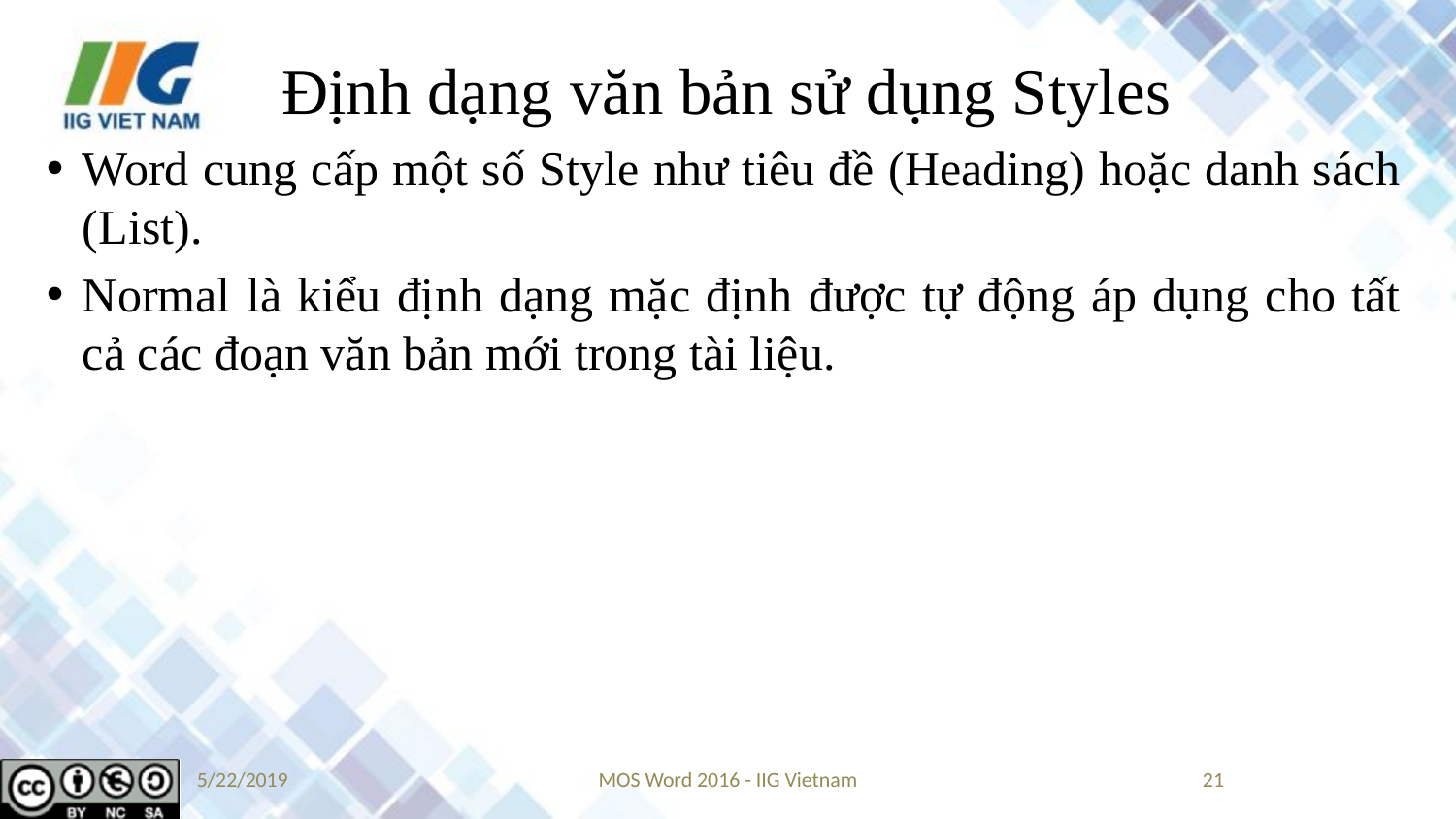

# Định dạng văn bản sử dụng Styles
Word cung cấp một số Style như tiêu đề (Heading) hoặc danh sách (List).
Normal là kiểu định dạng mặc định được tự động áp dụng cho tất cả các đoạn văn bản mới trong tài liệu.
5/22/2019
MOS Word 2016 - IIG Vietnam
21